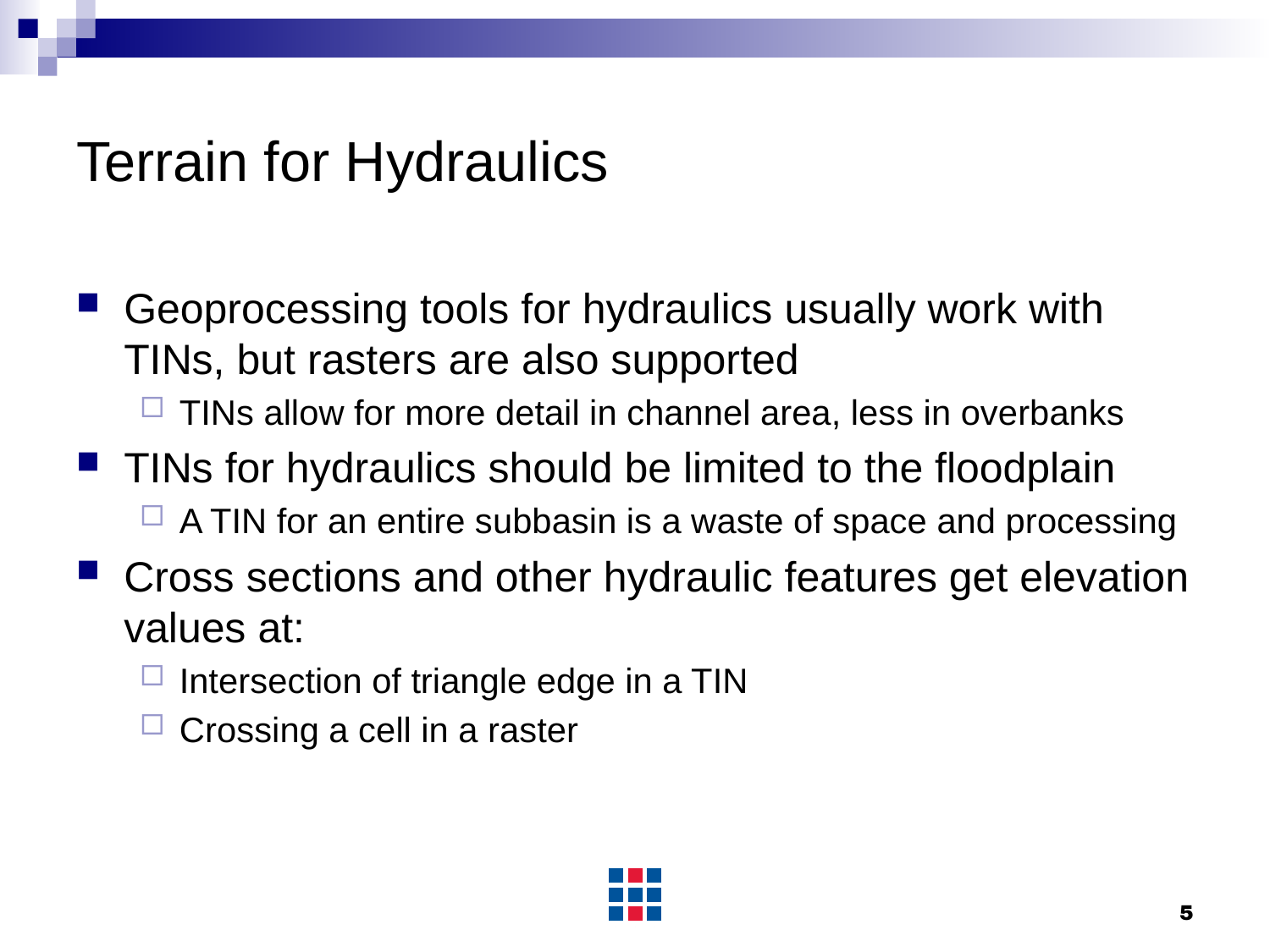

# Terrain for Hydraulics
Geoprocessing tools for hydraulics usually work with TINs, but rasters are also supported
TINs allow for more detail in channel area, less in overbanks
TINs for hydraulics should be limited to the floodplain
A TIN for an entire subbasin is a waste of space and processing
Cross sections and other hydraulic features get elevation values at:
Intersection of triangle edge in a TIN
Crossing a cell in a raster

5